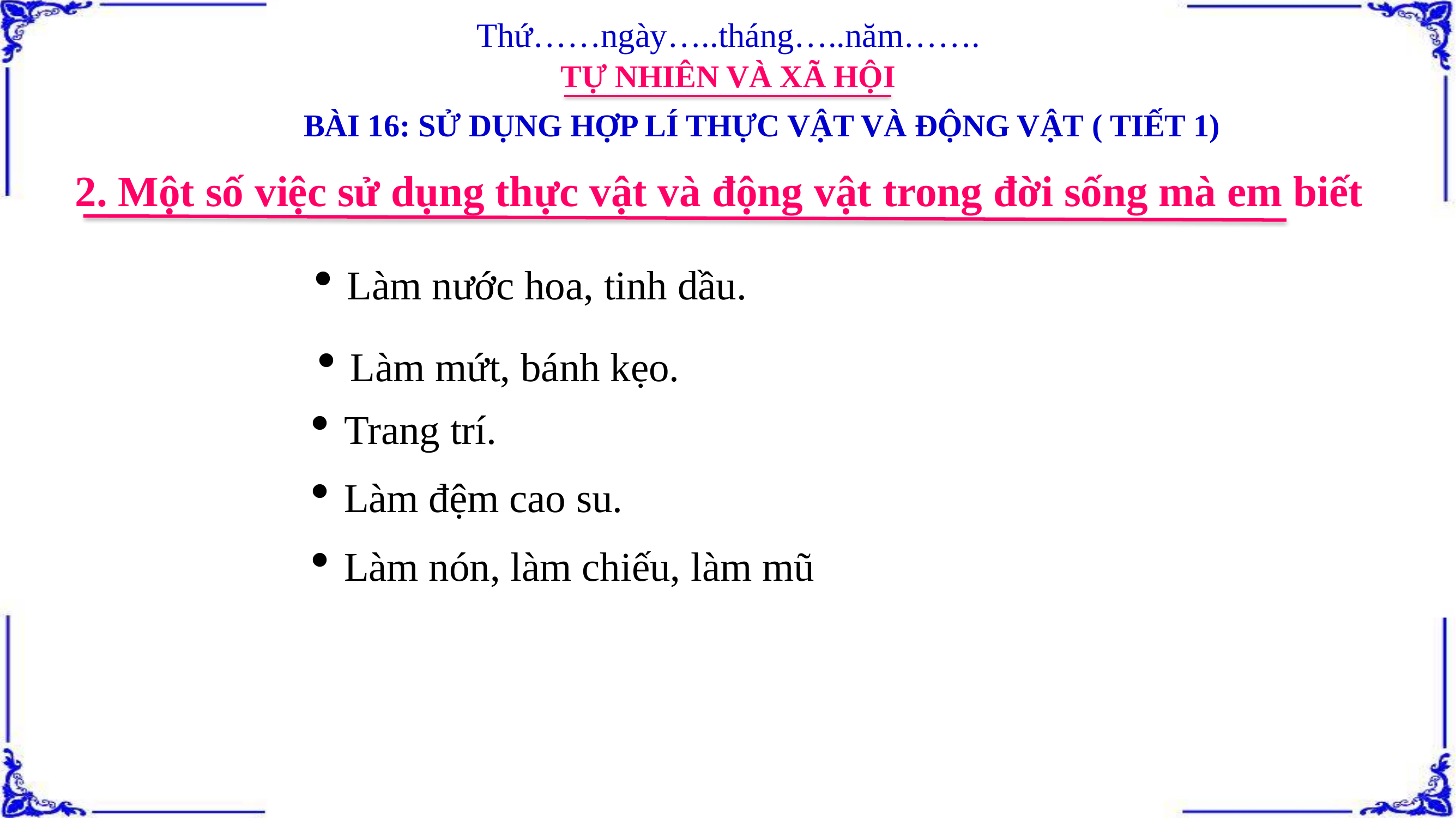

Thứ……ngày…..tháng…..năm…….
TỰ NHIÊN VÀ XÃ HỘI
BÀI 16: SỬ DỤNG HỢP LÍ THỰC VẬT VÀ ĐỘNG VẬT ( TIẾT 1)
2. Một số việc sử dụng thực vật và động vật trong đời sống mà em biết

Làm nước hoa, tinh dầu.
Làm mứt, bánh kẹo.
Trang trí.
Làm đệm cao su.
Làm nón, làm chiếu, làm mũ